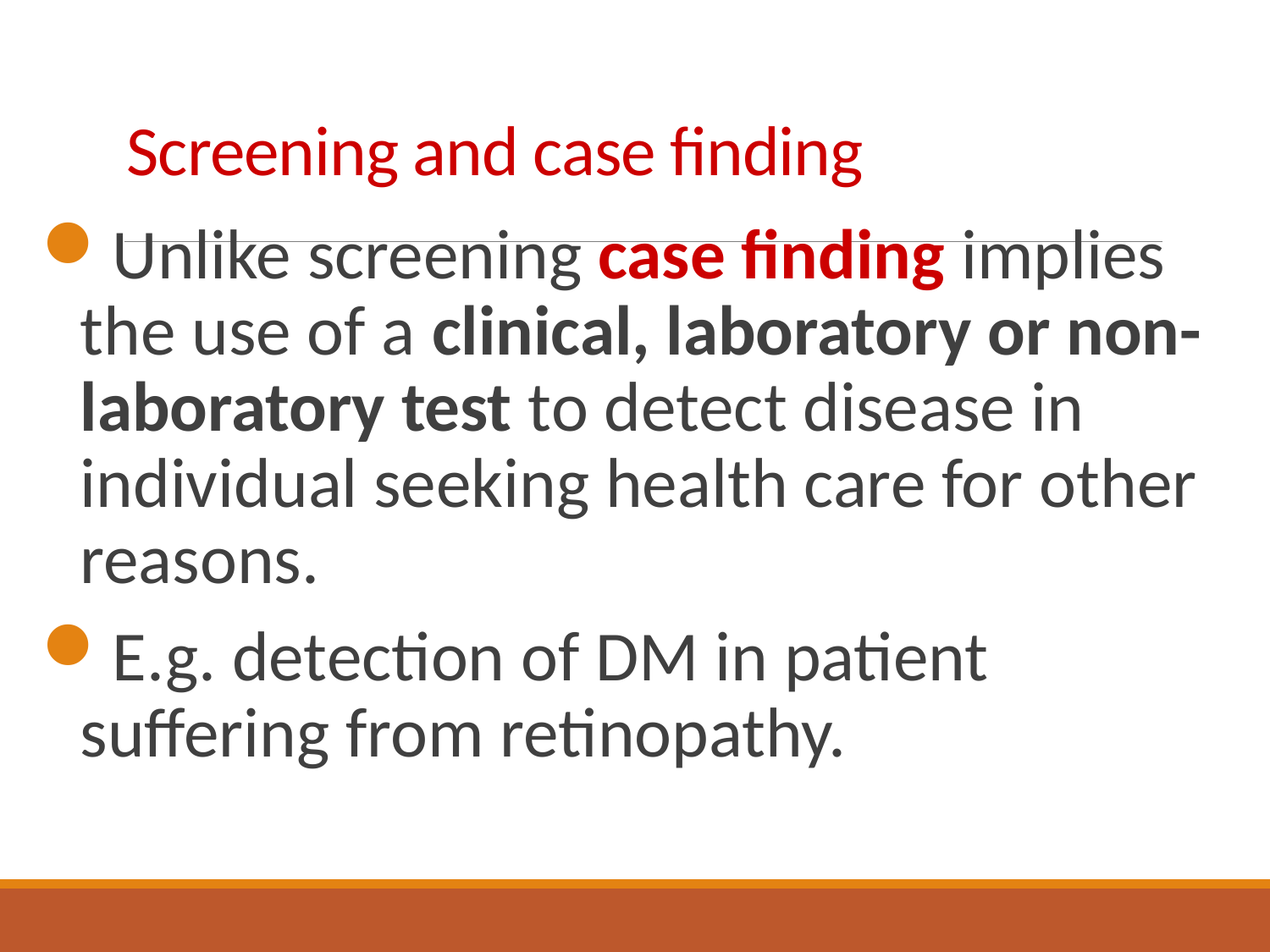

# Screening and case finding
Unlike screening case finding implies the use of a clinical, laboratory or non-laboratory test to detect disease in individual seeking health care for other reasons.
E.g. detection of DM in patient suffering from retinopathy.